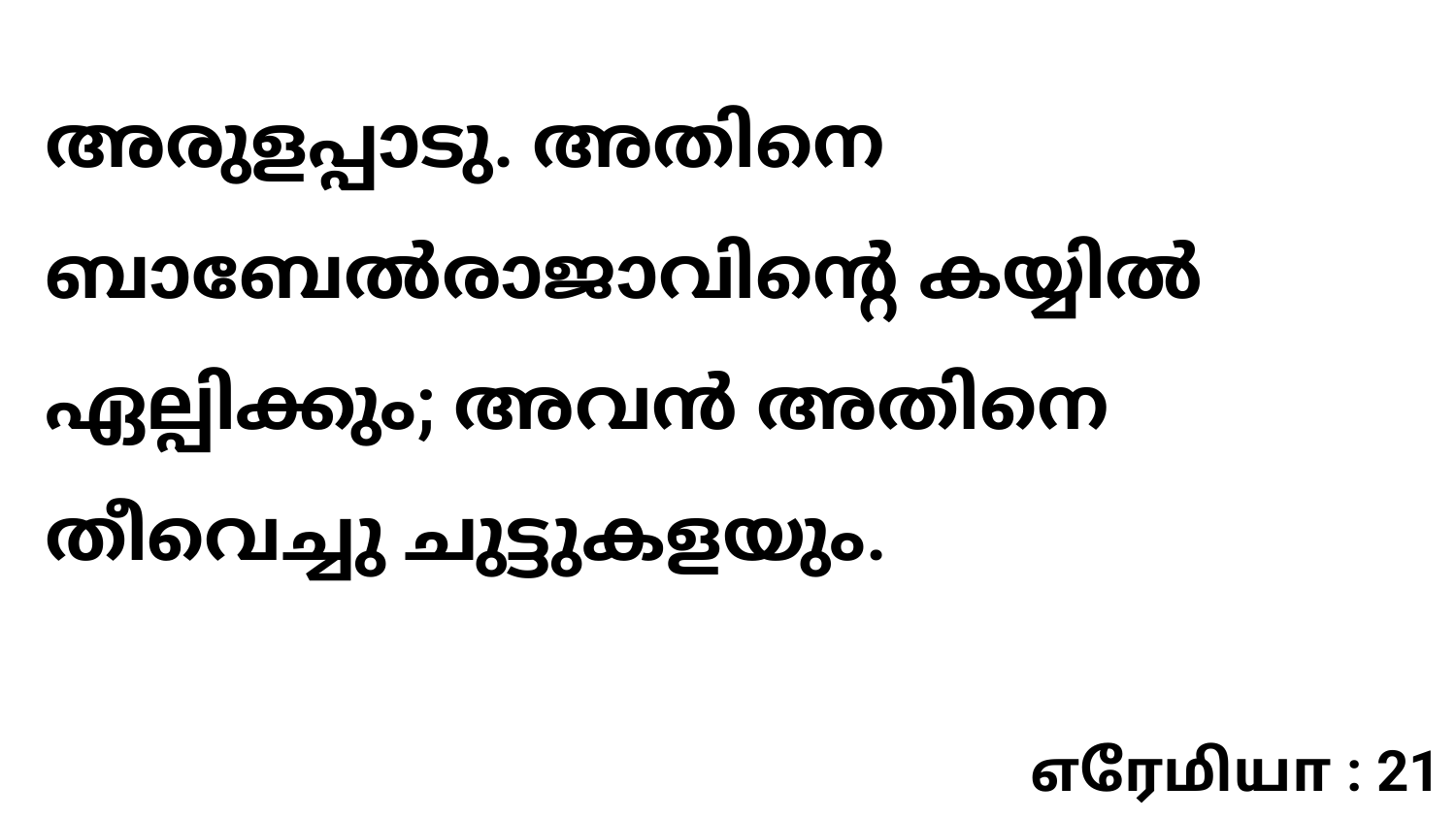

അരുളപ്പാടു. അതിനെ ബാബേൽരാജാവിന്റെ കയ്യിൽ ഏല്പിക്കും; അവൻ അതിനെ തീവെച്ചു ചുട്ടുകളയും.
எரேமியா : 21